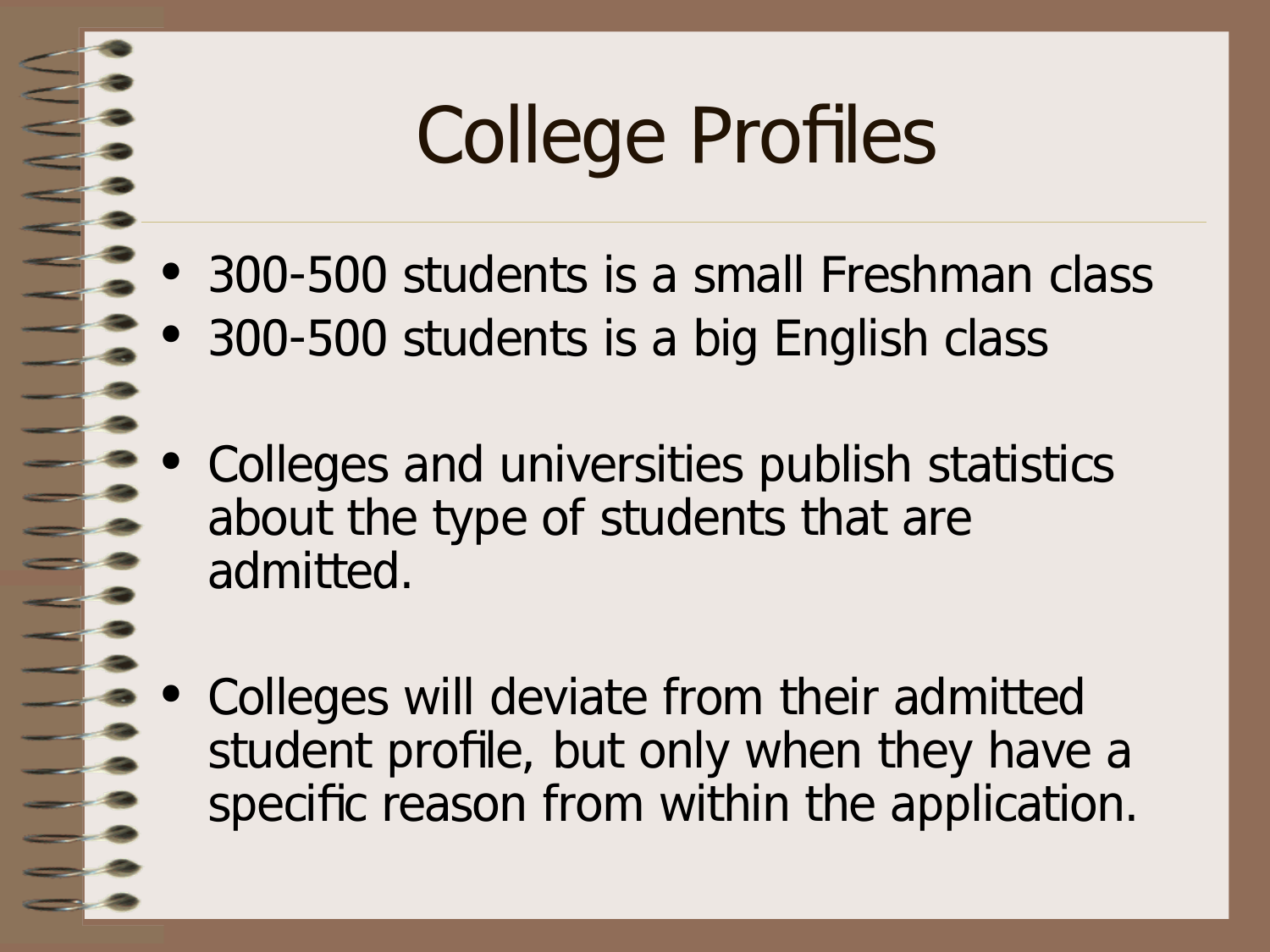

# College Profiles
300-500 students is a small Freshman class
300-500 students is a big English class

Colleges and universities publish statistics about the type of students that are admitted.

Colleges will deviate from their admitted student profile, but only when they have a specific reason from within the application.